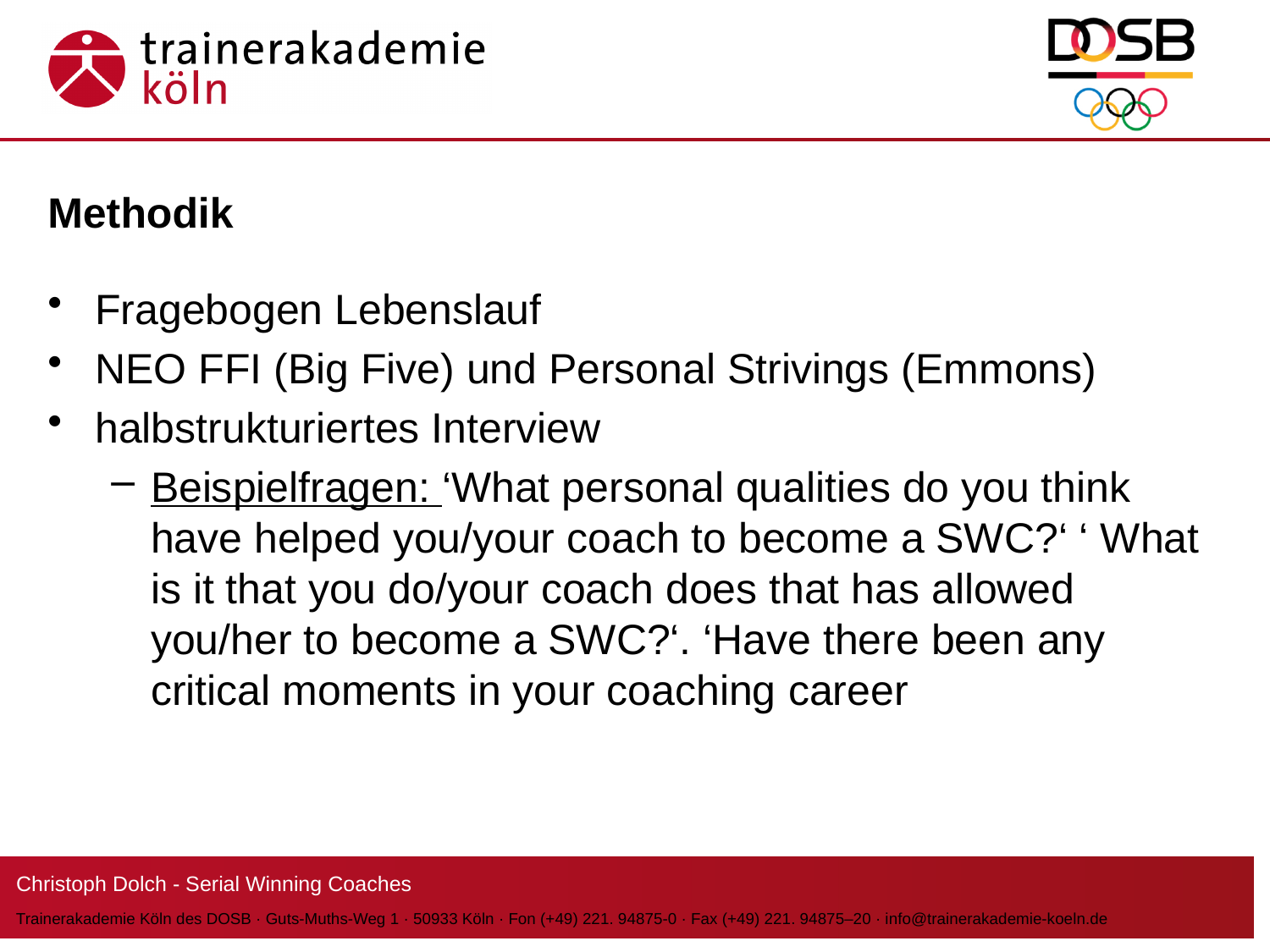

# Methodik
Fragebogen Lebenslauf
NEO FFI (Big Five) und Personal Strivings (Emmons)
halbstrukturiertes Interview
Beispielfragen: ‘What personal qualities do you think have helped you/your coach to become a SWC?‘ ‘ What is it that you do/your coach does that has allowed you/her to become a SWC?‘. ‘Have there been any critical moments in your coaching career
Christoph Dolch - Serial Winning Coaches